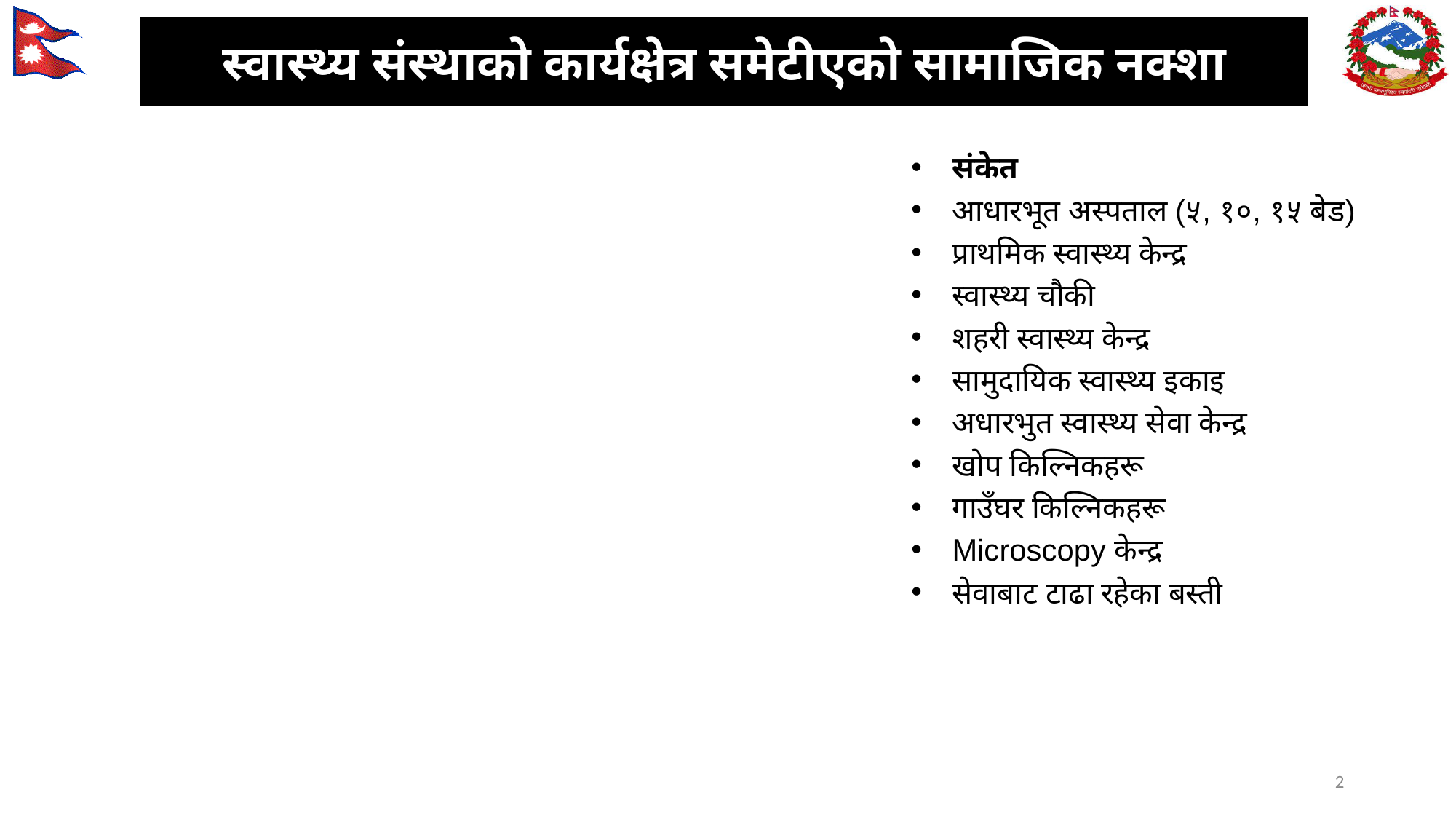

स्वास्थ्य संस्थाको कार्यक्षेत्र समेटीएको सामाजिक नक्शा
संकेत
आधारभूत अस्पताल (५, १०, १५ बेड)
प्राथमिक स्वास्थ्य केन्द्र
स्वास्थ्य चौकी
शहरी स्वास्थ्य केन्द्र
सामुदायिक स्वास्थ्य इकाइ
अधारभुत स्वास्थ्य सेवा केन्द्र
खोप किल्निकहरू
गाउँघर किल्निकहरू
Microscopy केन्द्र
सेवाबाट टाढा रहेका बस्ती
2